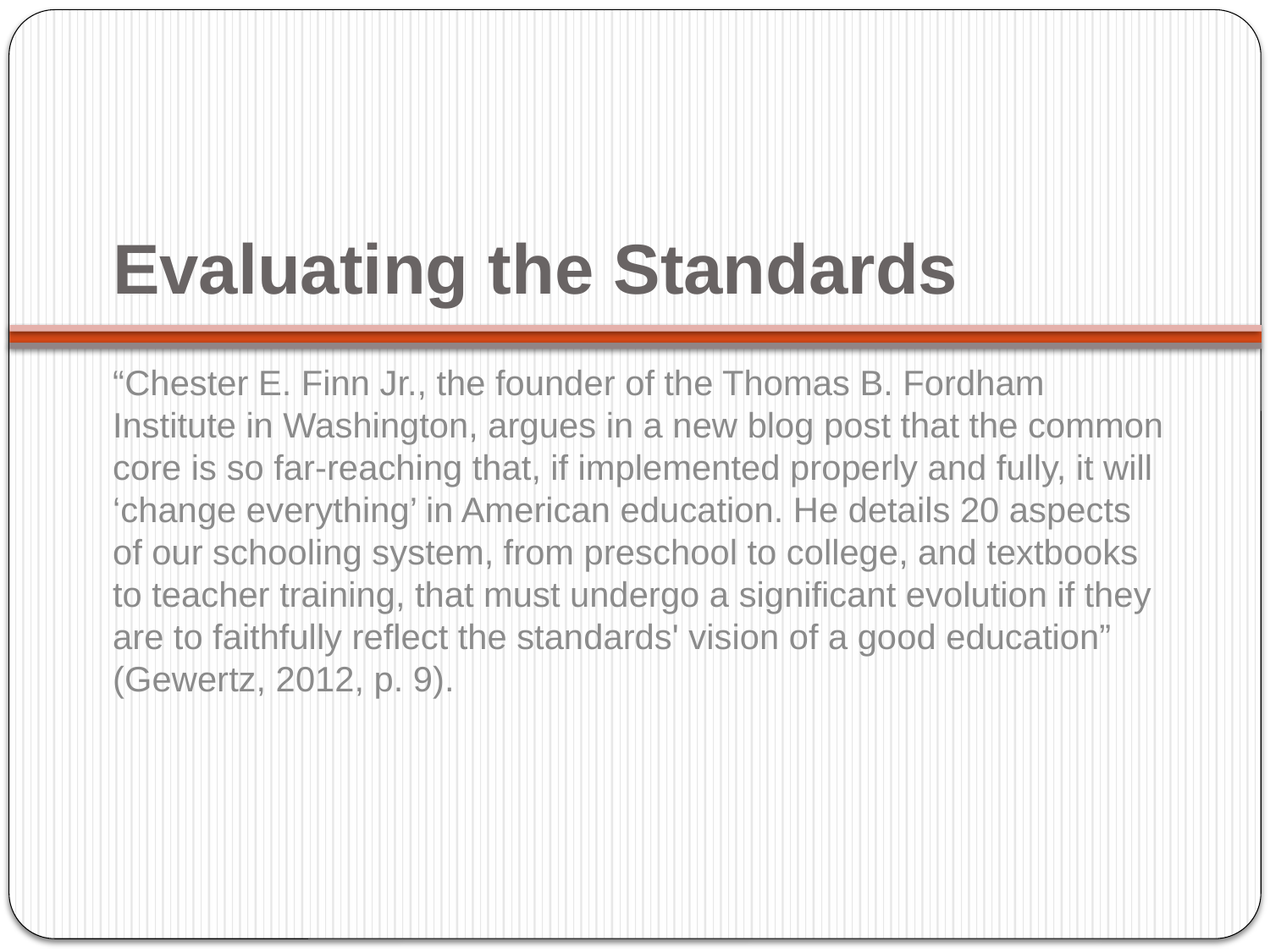

# Evaluating the Standards
“Chester E. Finn Jr., the founder of the Thomas B. Fordham Institute in Washington, argues in a new blog post that the common core is so far-reaching that, if implemented properly and fully, it will ‘change everything’ in American education. He details 20 aspects of our schooling system, from preschool to college, and textbooks to teacher training, that must undergo a significant evolution if they are to faithfully reflect the standards' vision of a good education” (Gewertz, 2012, p. 9).